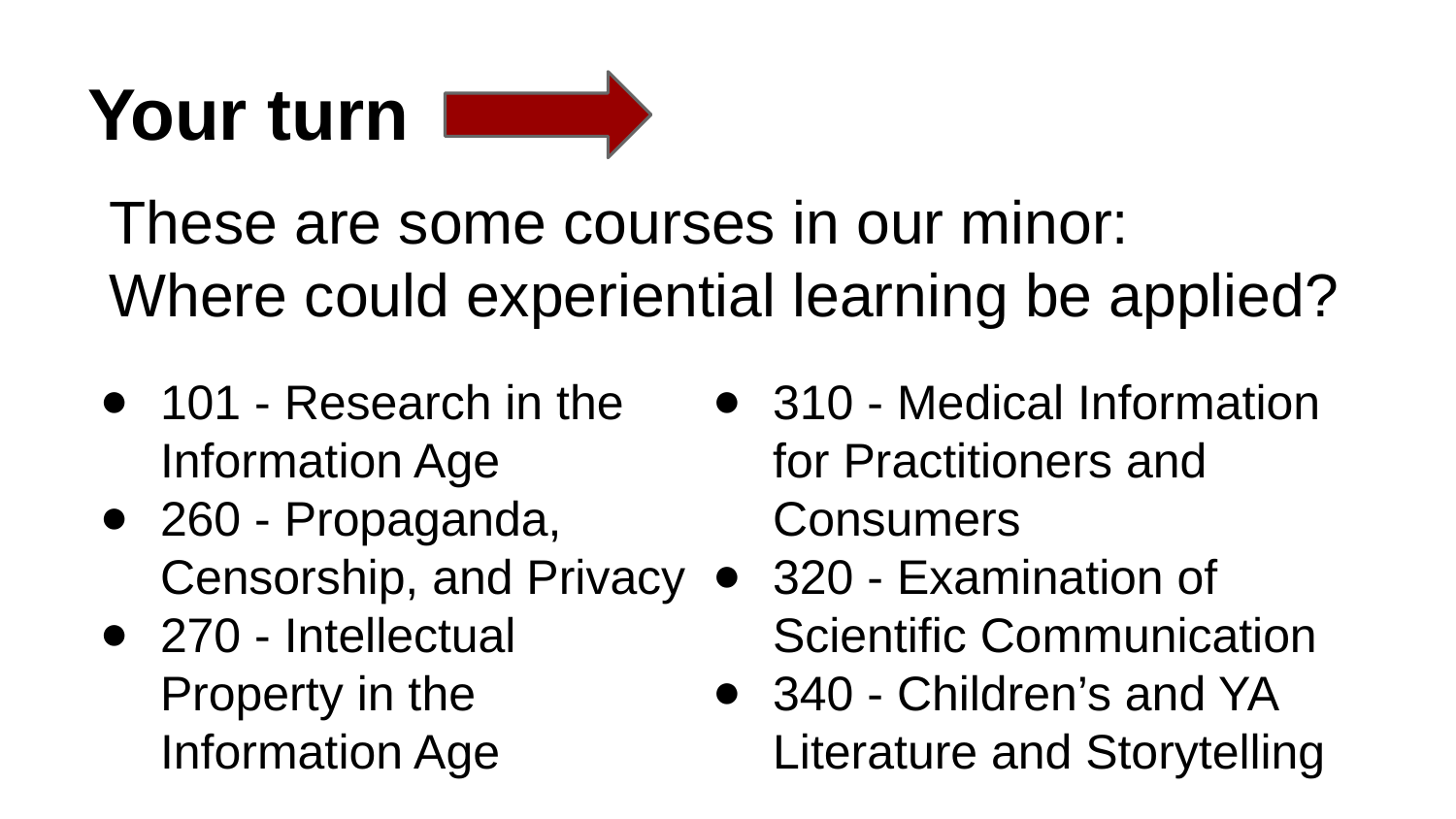

# Your turn

These are some courses in our minor:
Where could experiential learning be applied?

101 - Research in the Information Age
260 - Propaganda, Censorship, and Privacy
270 - Intellectual Property in the Information Age
310 - Medical Information for Practitioners and Consumers
320 - Examination of Scientific Communication
340 - Children’s and YA Literature and Storytelling